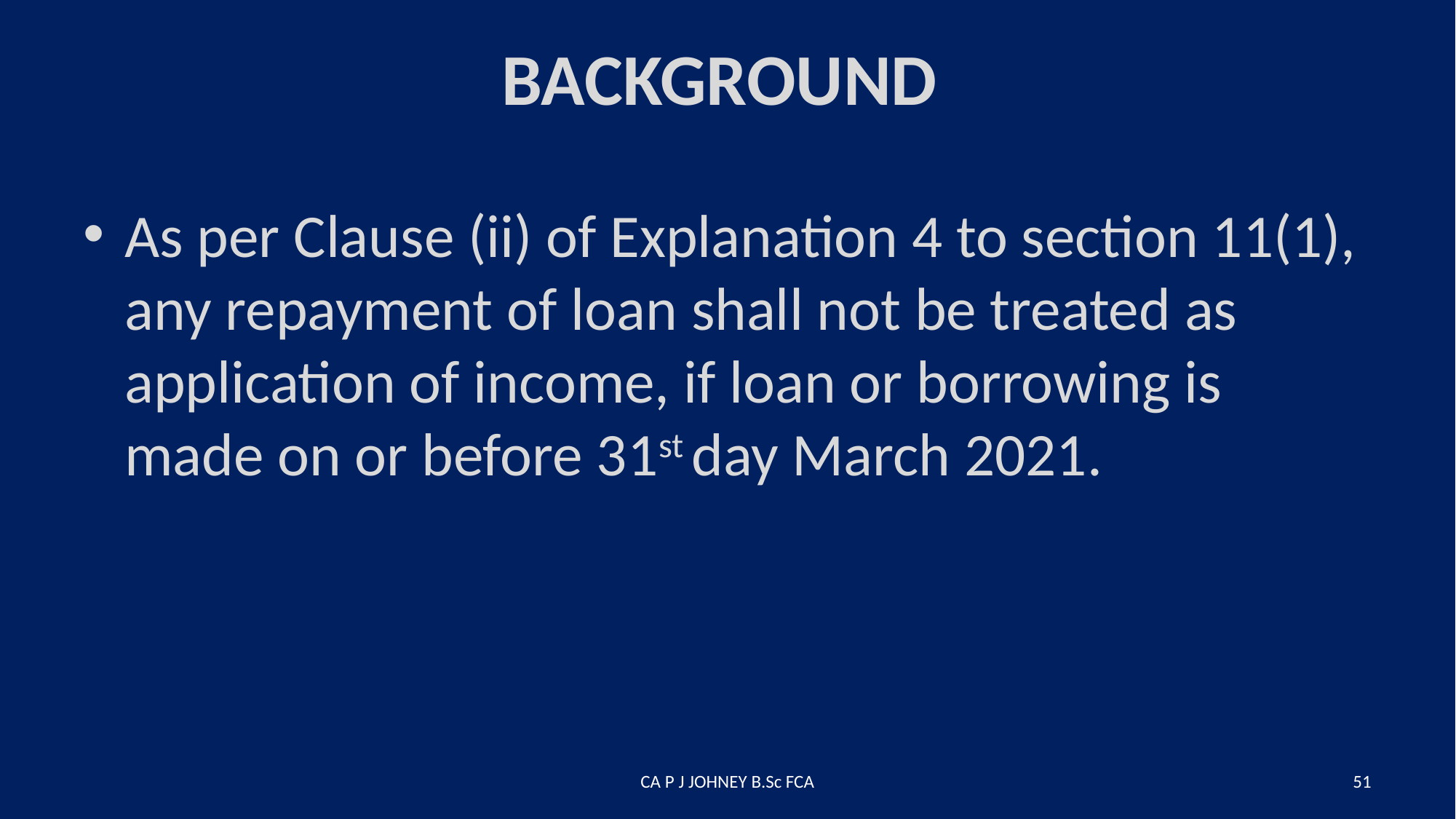

# BACKGROUND
As per Clause (ii) of Explanation 4 to section 11(1), any repayment of loan shall not be treated as application of income, if loan or borrowing is made on or before 31st day March 2021.

CA P J JOHNEY B.Sc FCA
51